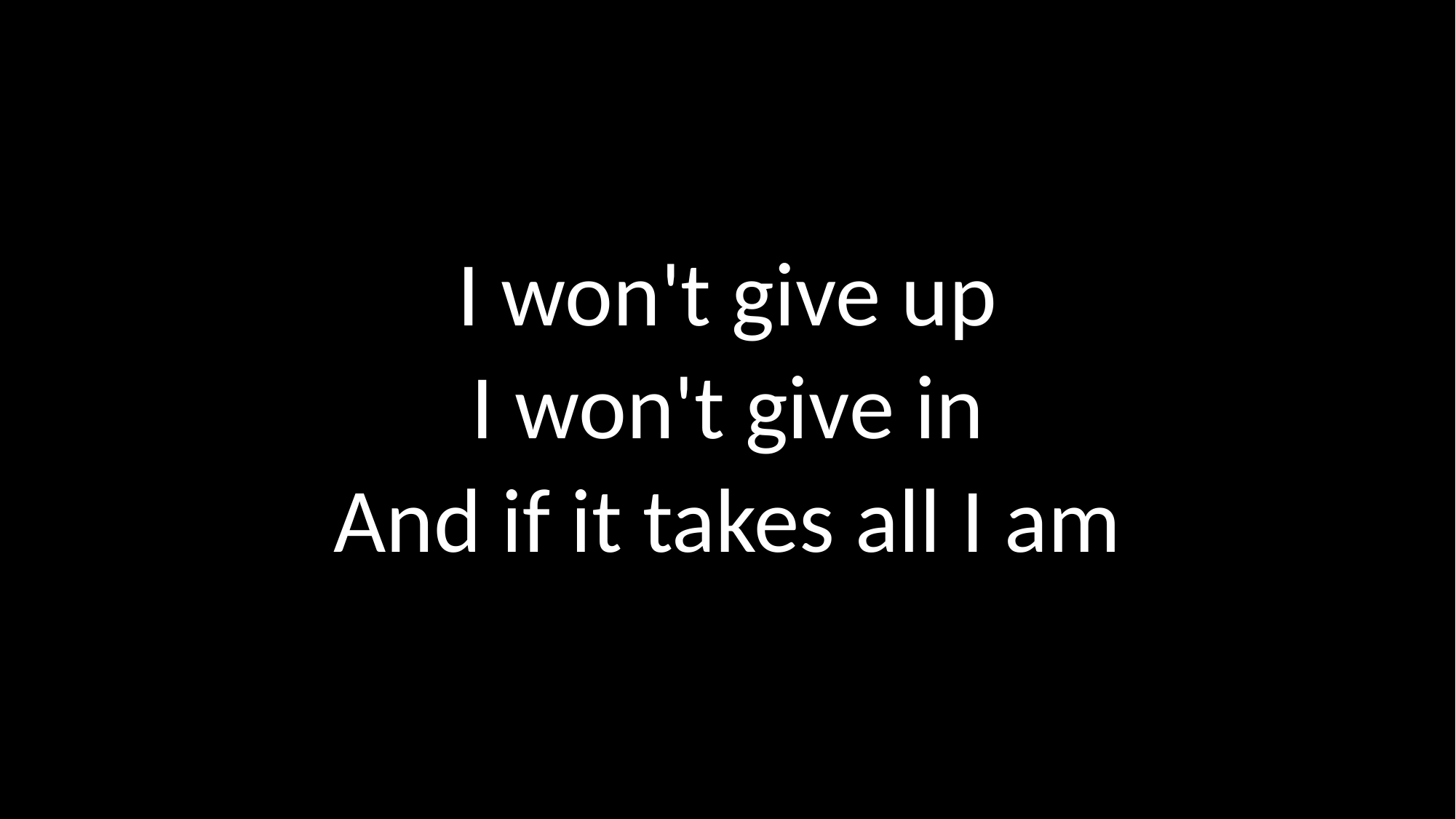

I won't give up
I won't give in
And if it takes all I am